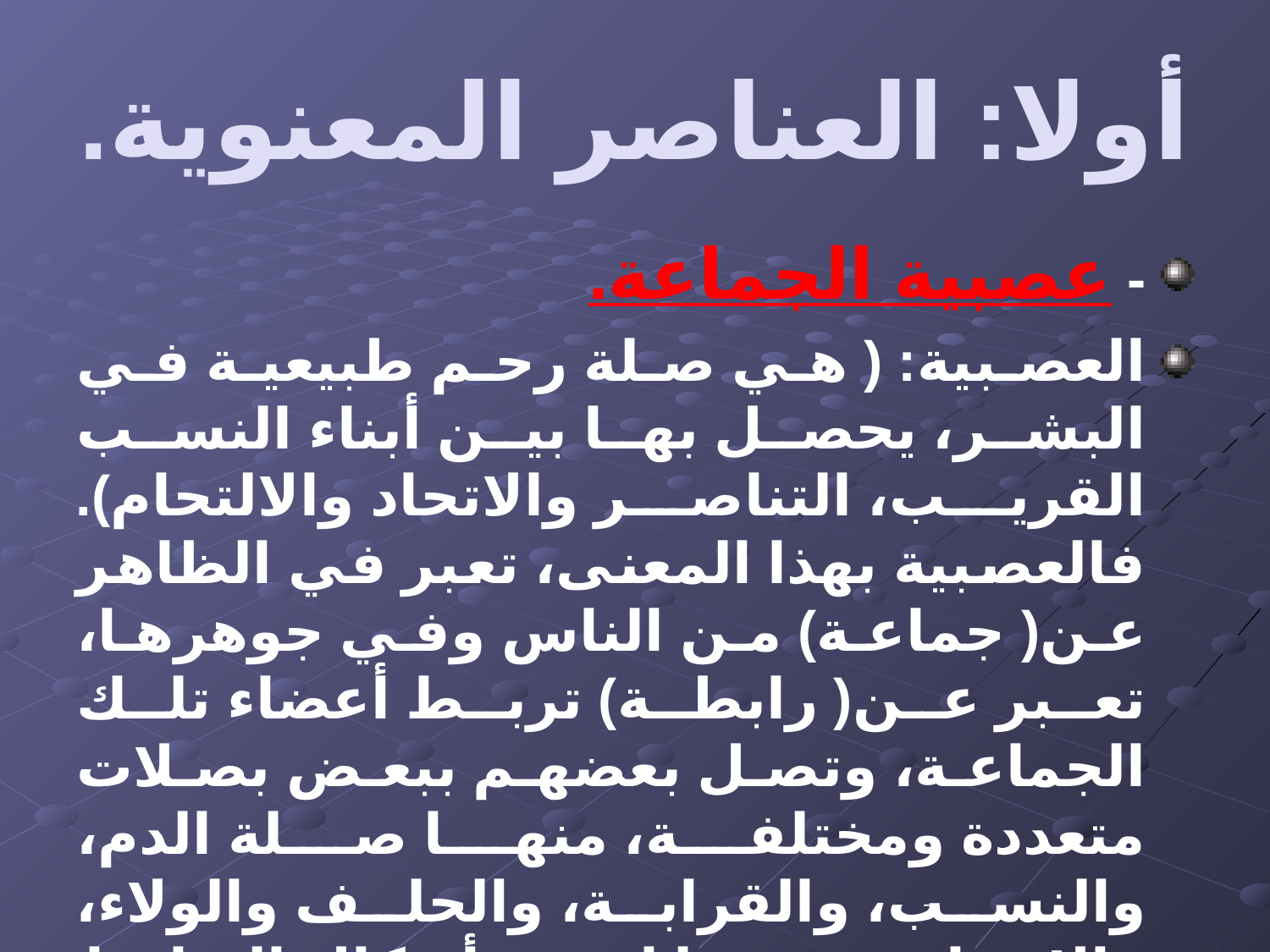

# أولا: العناصر المعنوية.
- عصبية الجماعة.
العصبية: ( هي صلة رحم طبيعية في البشر، يحصل بها بين أبناء النسب القريب، التناصر والاتحاد والالتحام). فالعصبية بهذا المعنى، تعبر في الظاهر عن( جماعة) من الناس وفي جوهرها، تعبر عن( رابطة) تربط أعضاء تلك الجماعة، وتصل بعضهم ببعض بصلات متعددة ومختلفة، منها صلة الدم، والنسب، والقرابة، والحلف والولاء، والانتماء، وغير ذلك من أشكال الترابط بين الأفراد والجماعات. بالاضافة الى أن العصبية، في ذاتها، تعتبر عنصرا عضوياً،
7